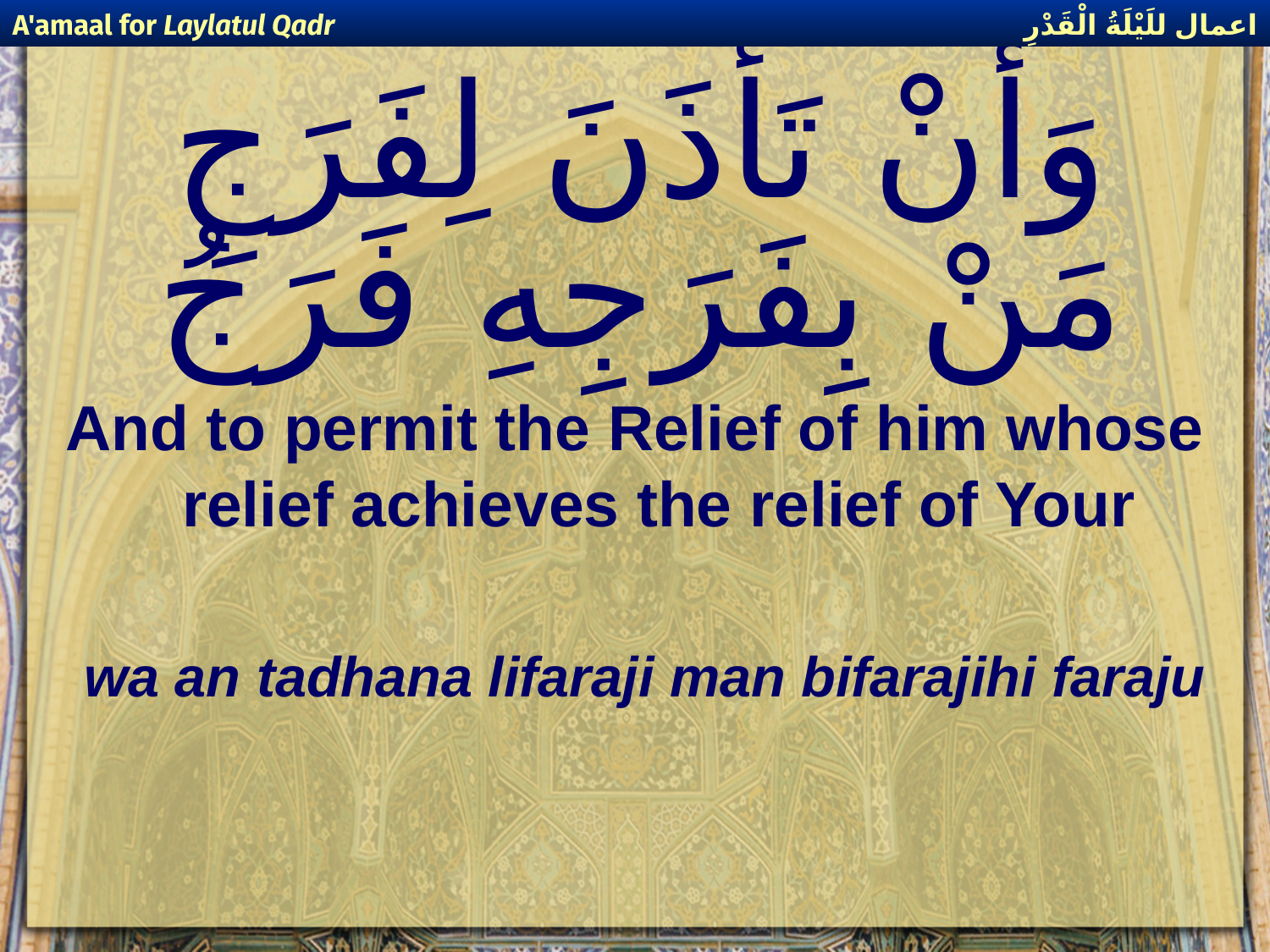

اعمال للَيْلَةُ الْقَدْرِ
A'amaal for Laylatul Qadr
# وَأنْ تَأذَنَ لِفَرَجِ مَنْ بِفَرَجِهِ فَرَجُ
And to permit the Relief of him whose relief achieves the relief of Your
wa an tadhana lifaraji man bifarajihi faraju